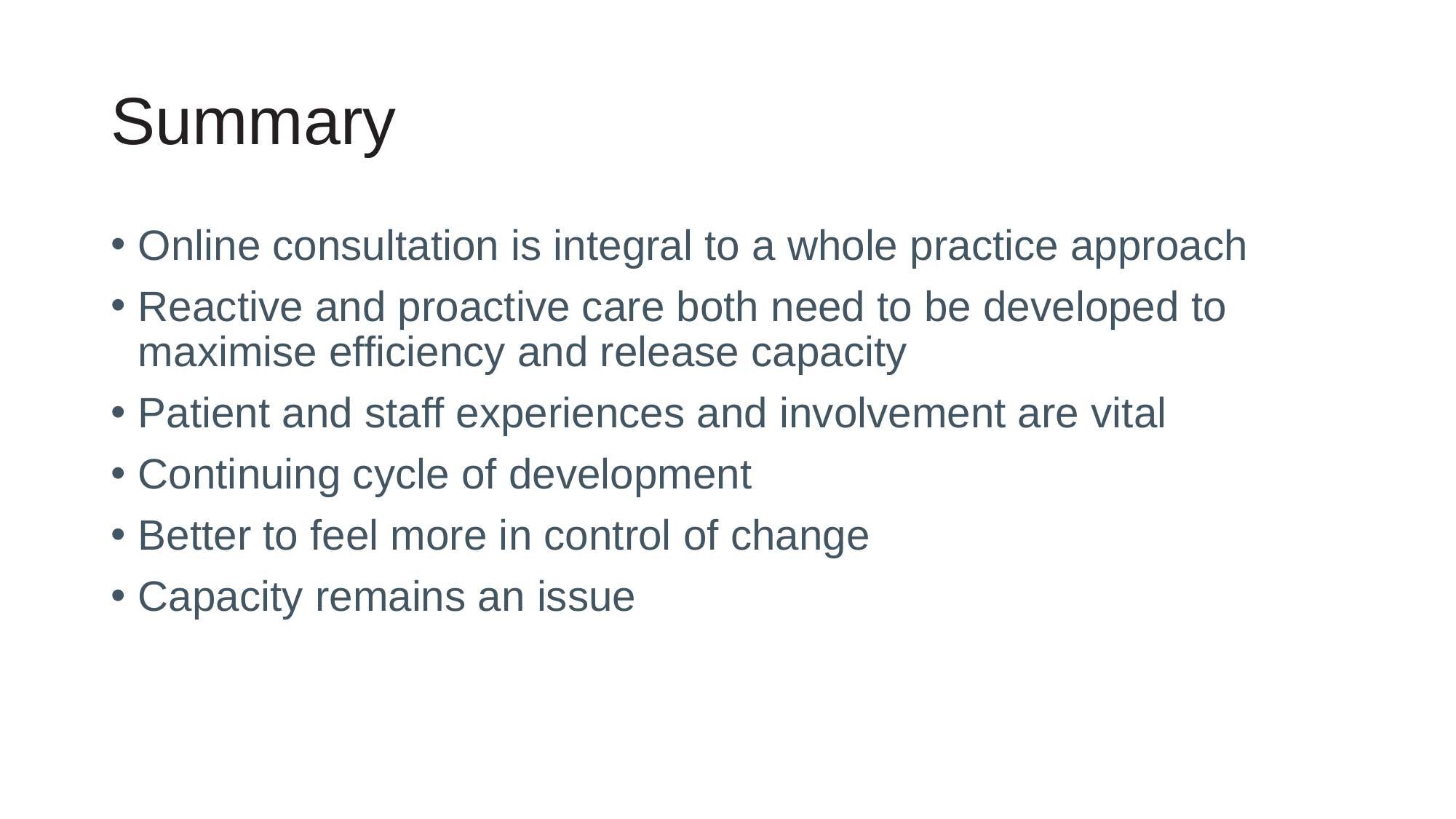

# Summary
Online consultation is integral to a whole practice approach
Reactive and proactive care both need to be developed to maximise efficiency and release capacity
Patient and staff experiences and involvement are vital
Continuing cycle of development
Better to feel more in control of change
Capacity remains an issue